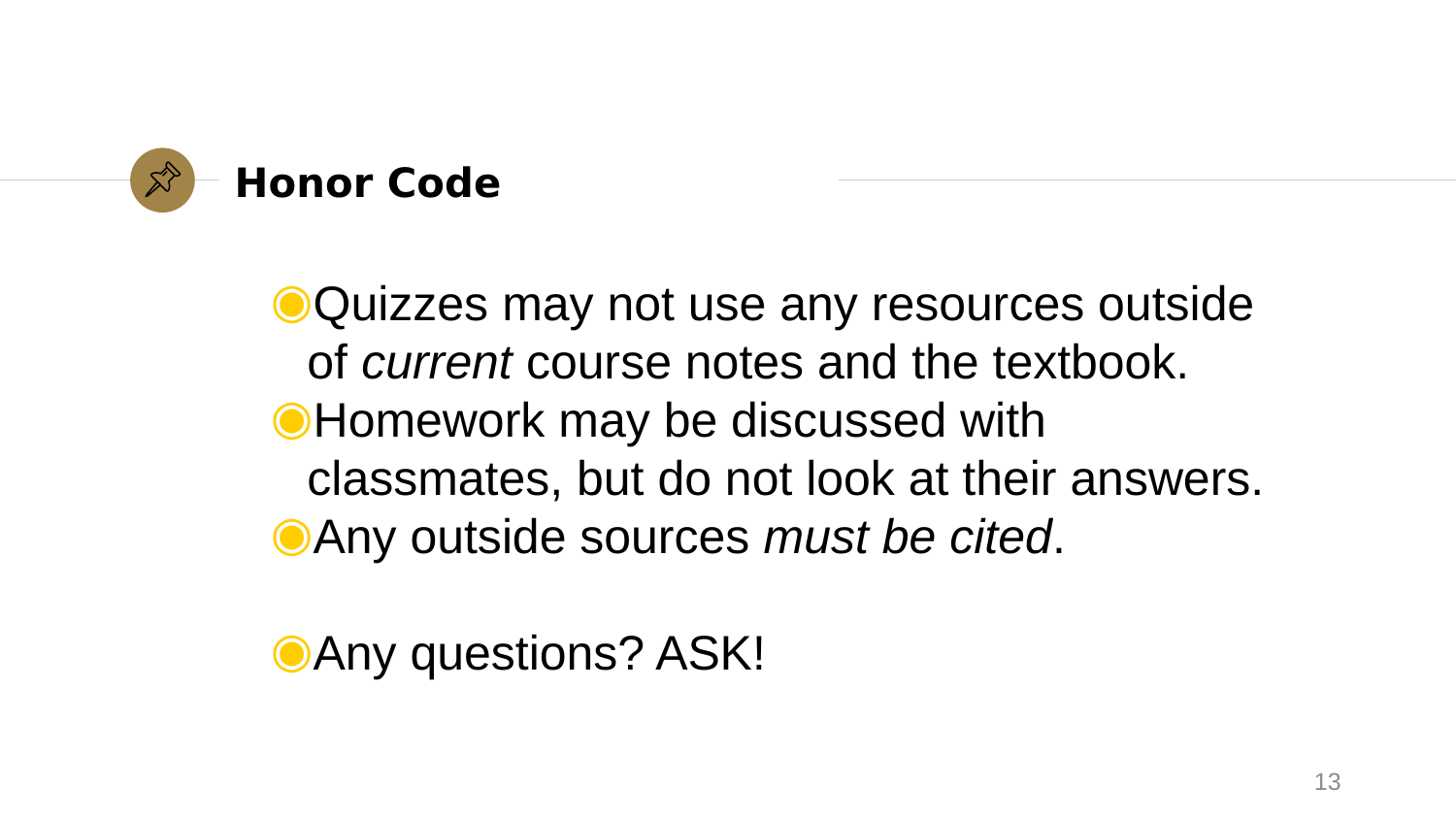

# Honor Code

Quizzes may not use any resources outside of current course notes and the textbook.
Homework may be discussed with classmates, but do not look at their answers.
Any outside sources must be cited.

Any questions? ASK!

13